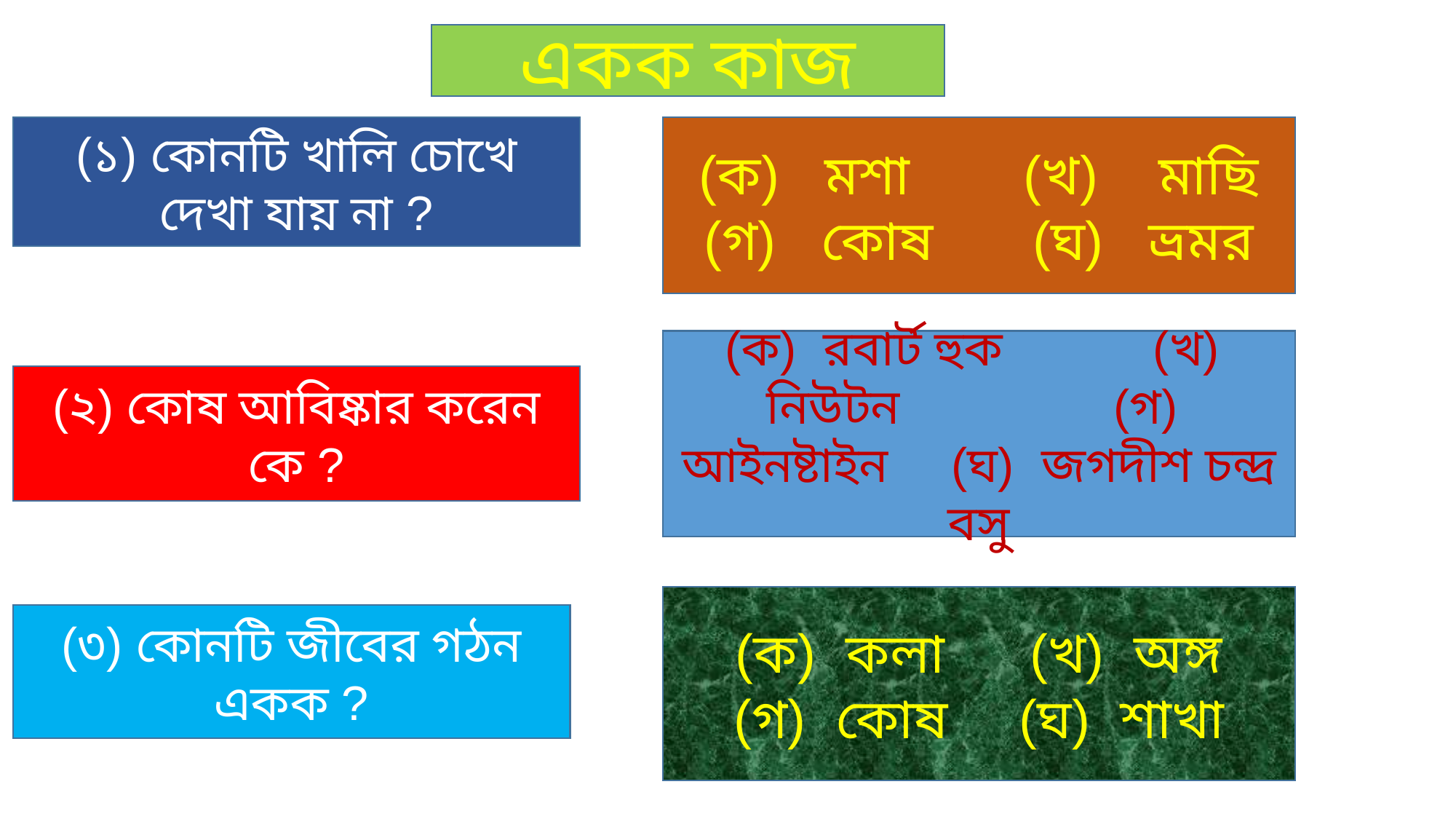

একক কাজ
(১) কোনটি খালি চোখে দেখা যায় না ?
(ক)   মশা        (খ)    মাছি
(গ)   কোষ       (ঘ)   ভ্রমর
(ক)  রবার্ট হুক            (খ)  নিউটন                 (গ)  আইনষ্টাইন     (ঘ)  জগদীশ চন্দ্র বসু
(২) কোষ আবিষ্কার করেন কে ?
(ক)  কলা      (খ)  অঙ্গ
(গ)  কোষ     (ঘ)  শাখা
(৩) কোনটি জীবের গঠন একক ?